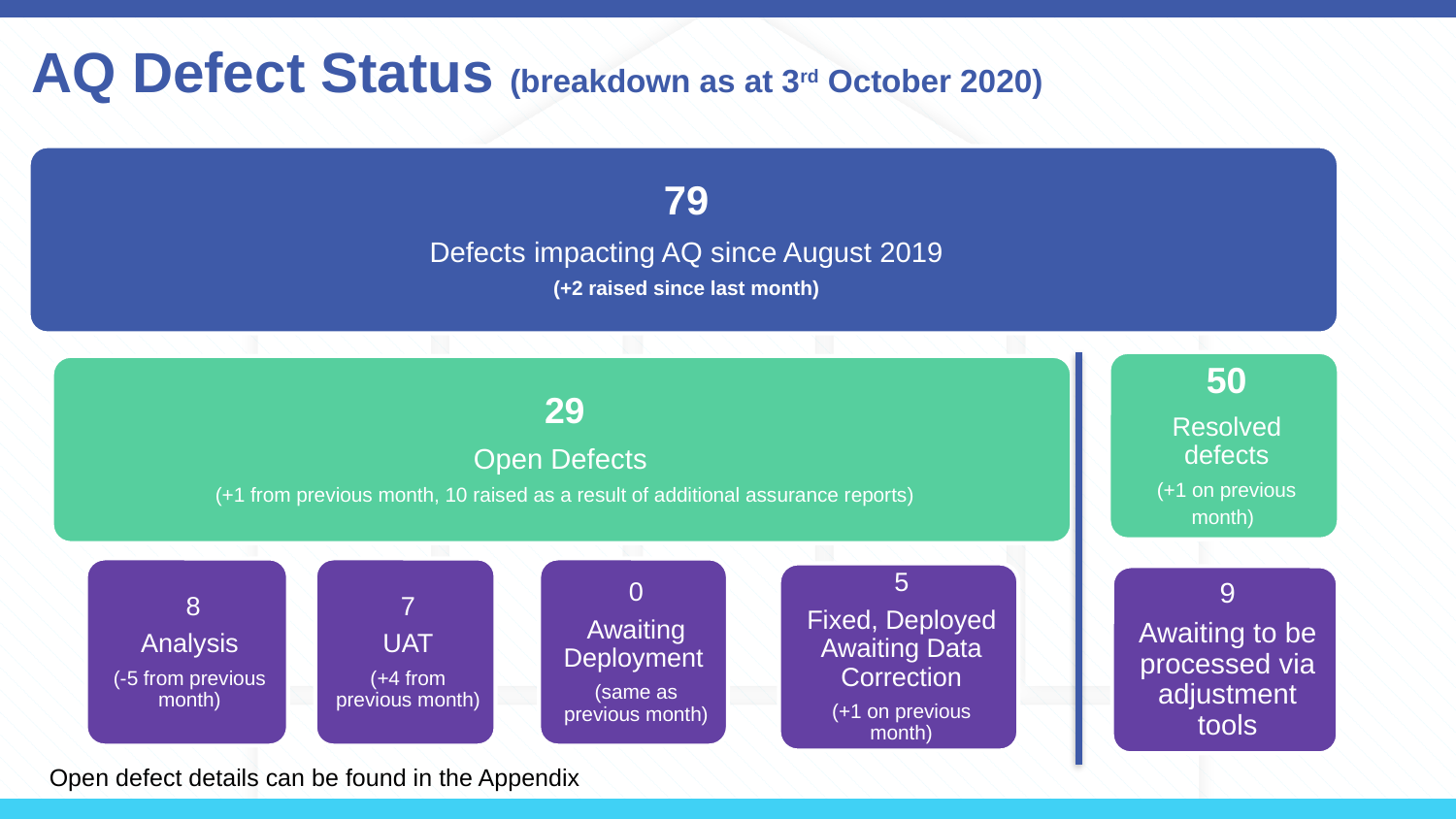

# AQ Defect Status (breakdown as at 3rd October 2020)
79
Defects impacting AQ since August 2019
(+2 raised since last month)
29
Open Defects
(+1 from previous month, 10 raised as a result of additional assurance reports)
 8
Analysis
(-5 from previous month)
7
UAT
(+4 from previous month)
0
Awaiting Deployment
(same as previous month)
5
Fixed, Deployed Awaiting Data Correction
(+1 on previous month)
9
Awaiting to be processed via adjustment tools
50
Resolved defects
(+1 on previous month)
Open defect details can be found in the Appendix